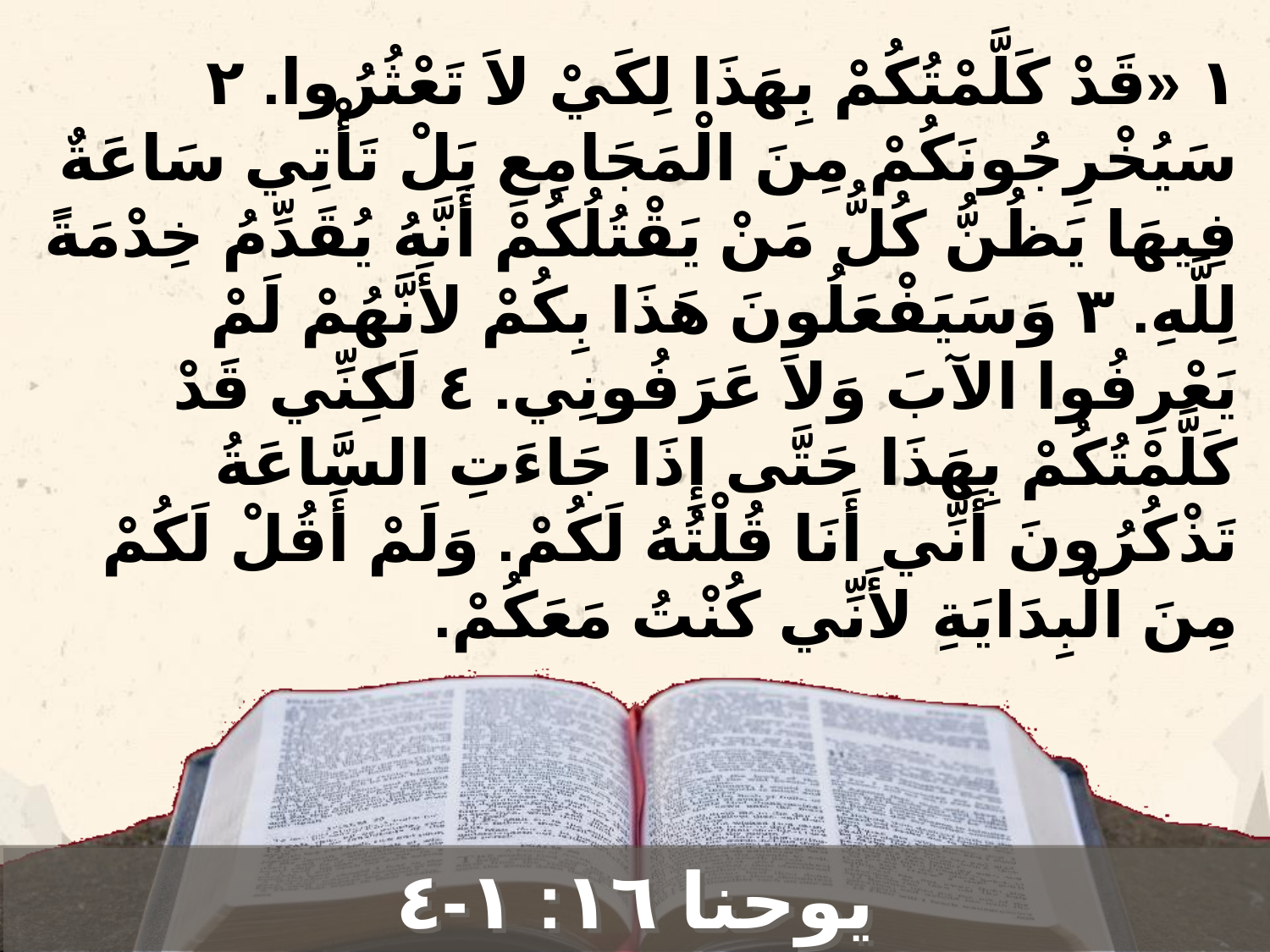

١ «قَدْ كَلَّمْتُكُمْ بِهَذَا لِكَيْ لاَ تَعْثُرُوا. ٢ سَيُخْرِجُونَكُمْ مِنَ الْمَجَامِعِ بَلْ تَأْتِي سَاعَةٌ فِيهَا يَظُنُّ كُلُّ مَنْ يَقْتُلُكُمْ أَنَّهُ يُقَدِّمُ خِدْمَةً لِلَّهِ. ٣ وَسَيَفْعَلُونَ هَذَا بِكُمْ لأَنَّهُمْ لَمْ يَعْرِفُوا الآبَ وَلاَ عَرَفُونِي. ٤ لَكِنِّي قَدْ كَلَّمْتُكُمْ بِهَذَا حَتَّى إِذَا جَاءَتِ السَّاعَةُ تَذْكُرُونَ أَنِّي أَنَا قُلْتُهُ لَكُمْ. وَلَمْ أَقُلْ لَكُمْ مِنَ الْبِدَايَةِ لأَنِّي كُنْتُ مَعَكُمْ.
يوحنا ١٦: ١-٤